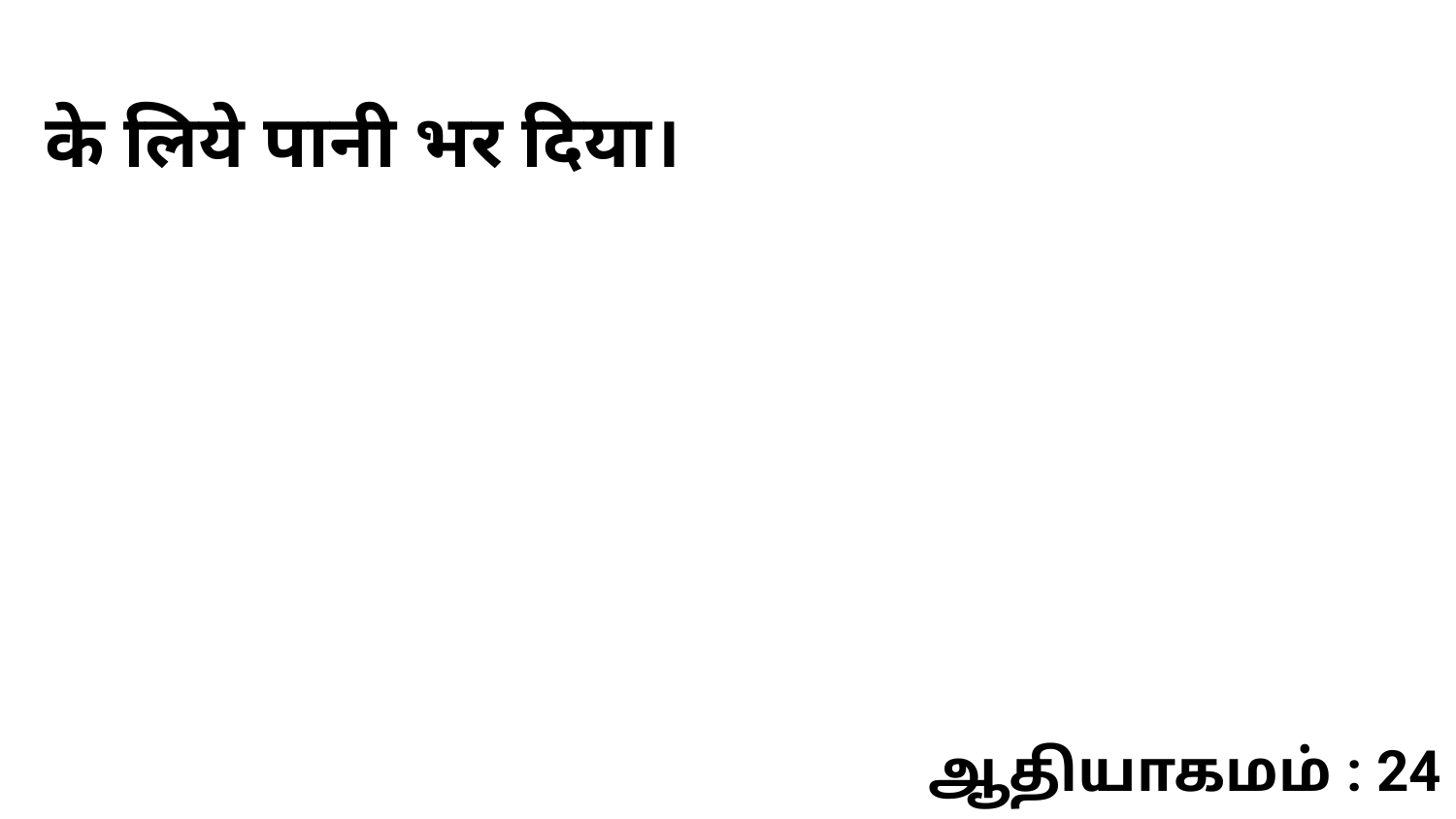

के लिये पानी भर दिया।
ஆதியாகமம் : 24